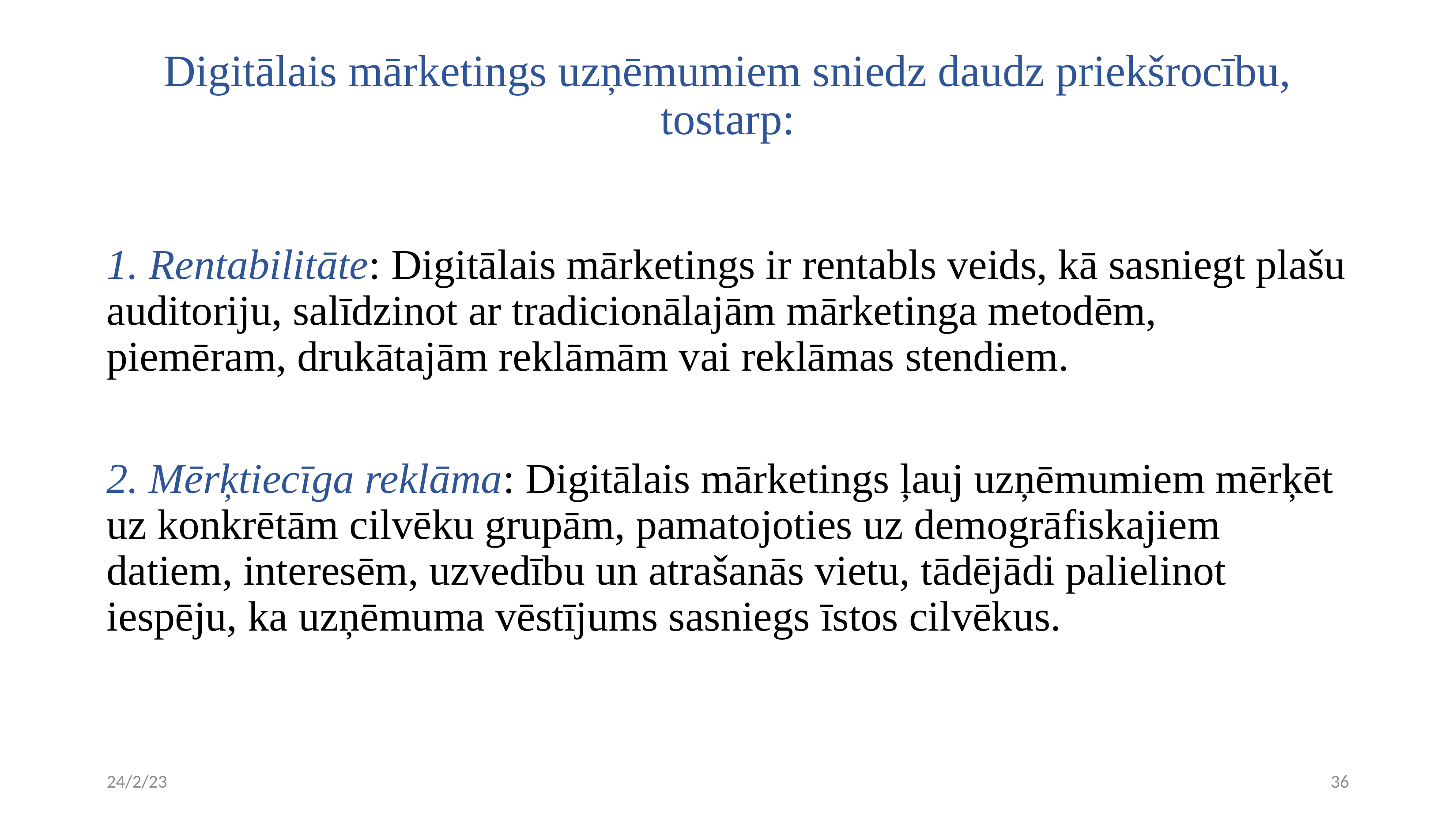

# Digitālais mārketings uzņēmumiem sniedz daudz priekšrocību, tostarp:
1. Rentabilitāte: Digitālais mārketings ir rentabls veids, kā sasniegt plašu auditoriju, salīdzinot ar tradicionālajām mārketinga metodēm, piemēram, drukātajām reklāmām vai reklāmas stendiem.

2. Mērķtiecīga reklāma: Digitālais mārketings ļauj uzņēmumiem mērķēt uz konkrētām cilvēku grupām, pamatojoties uz demogrāfiskajiem datiem, interesēm, uzvedību un atrašanās vietu, tādējādi palielinot iespēju, ka uzņēmuma vēstījums sasniegs īstos cilvēkus.
24/2/23
36